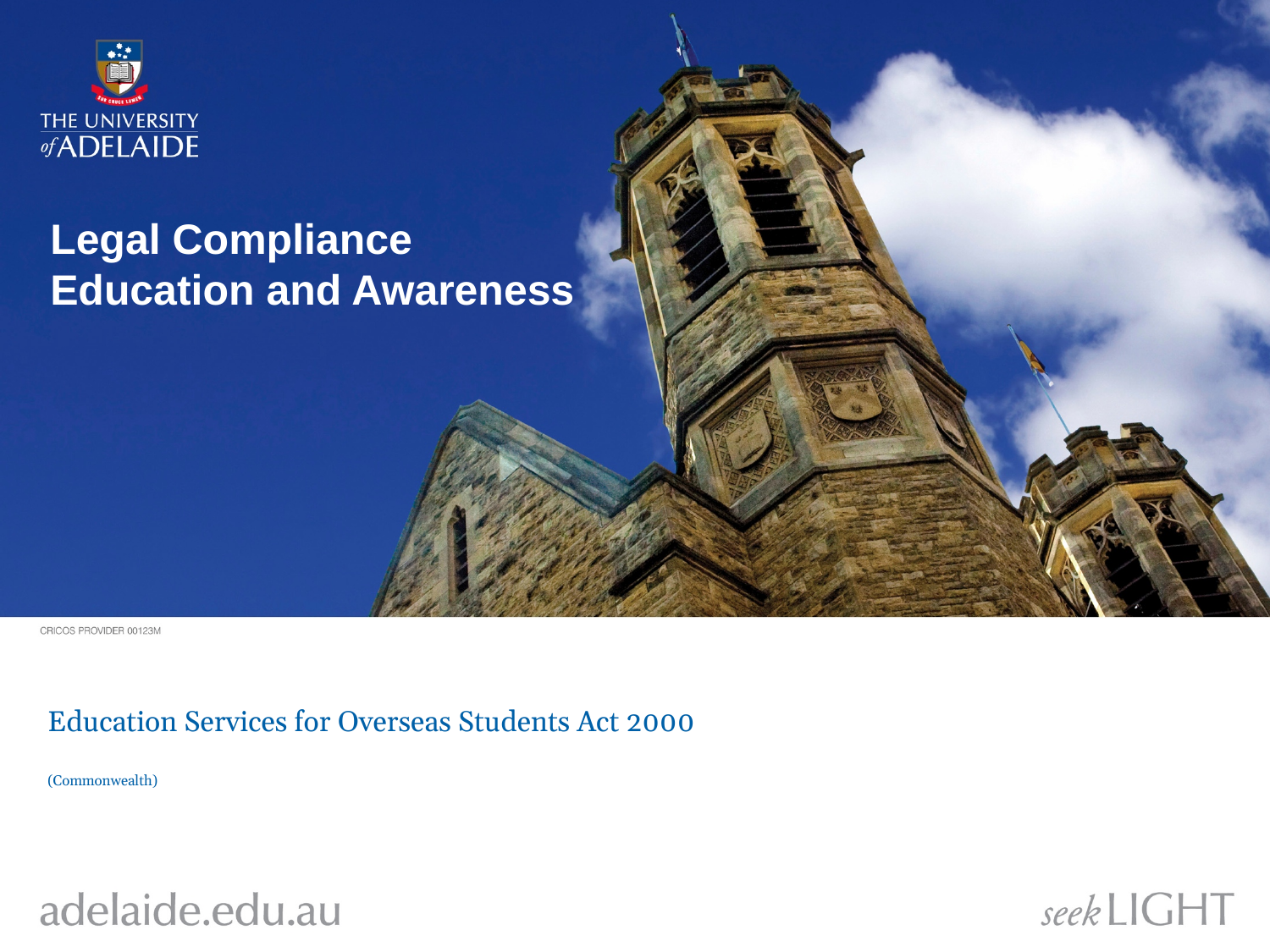

Legal Compliance
Education and Awareness
# Education Services for Overseas Students Act 2000 (Commonwealth)